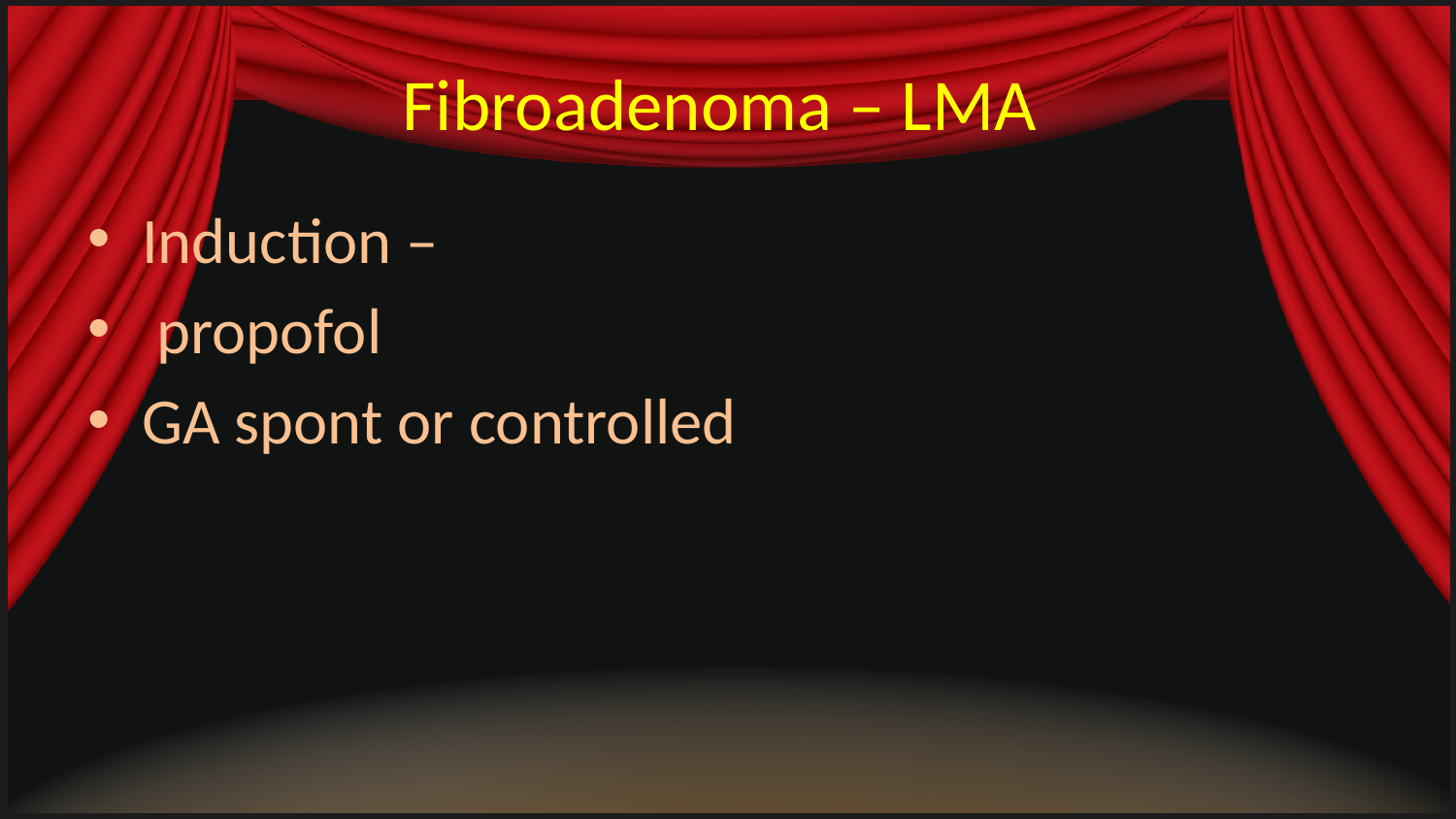

# Fibroadenoma – LMA
Induction –
 propofol
GA spont or controlled